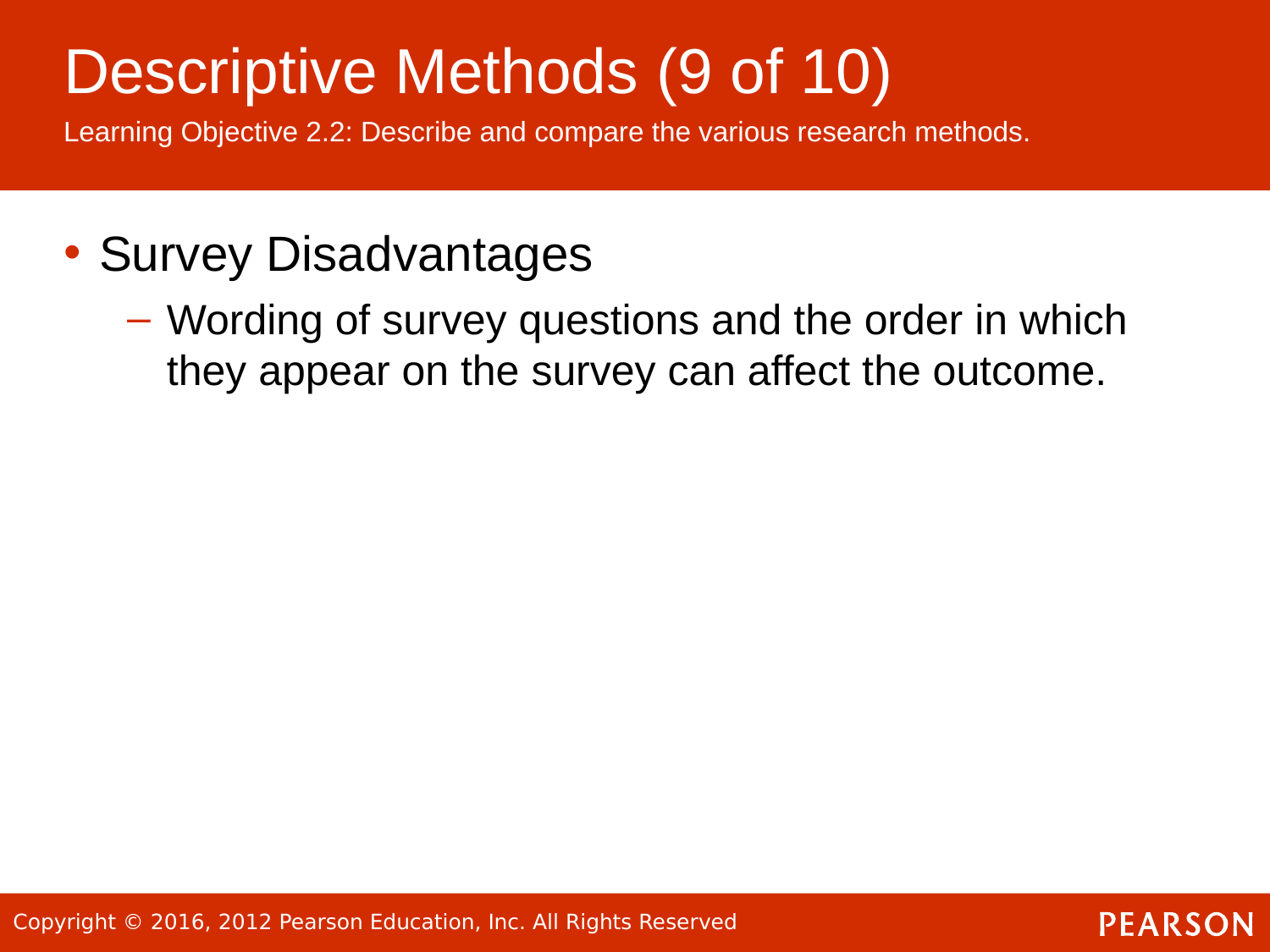

# Descriptive Methods (9 of 10)
Learning Objective 2.2: Describe and compare the various research methods.

Survey Disadvantages
Wording of survey questions and the order in which they appear on the survey can affect the outcome.